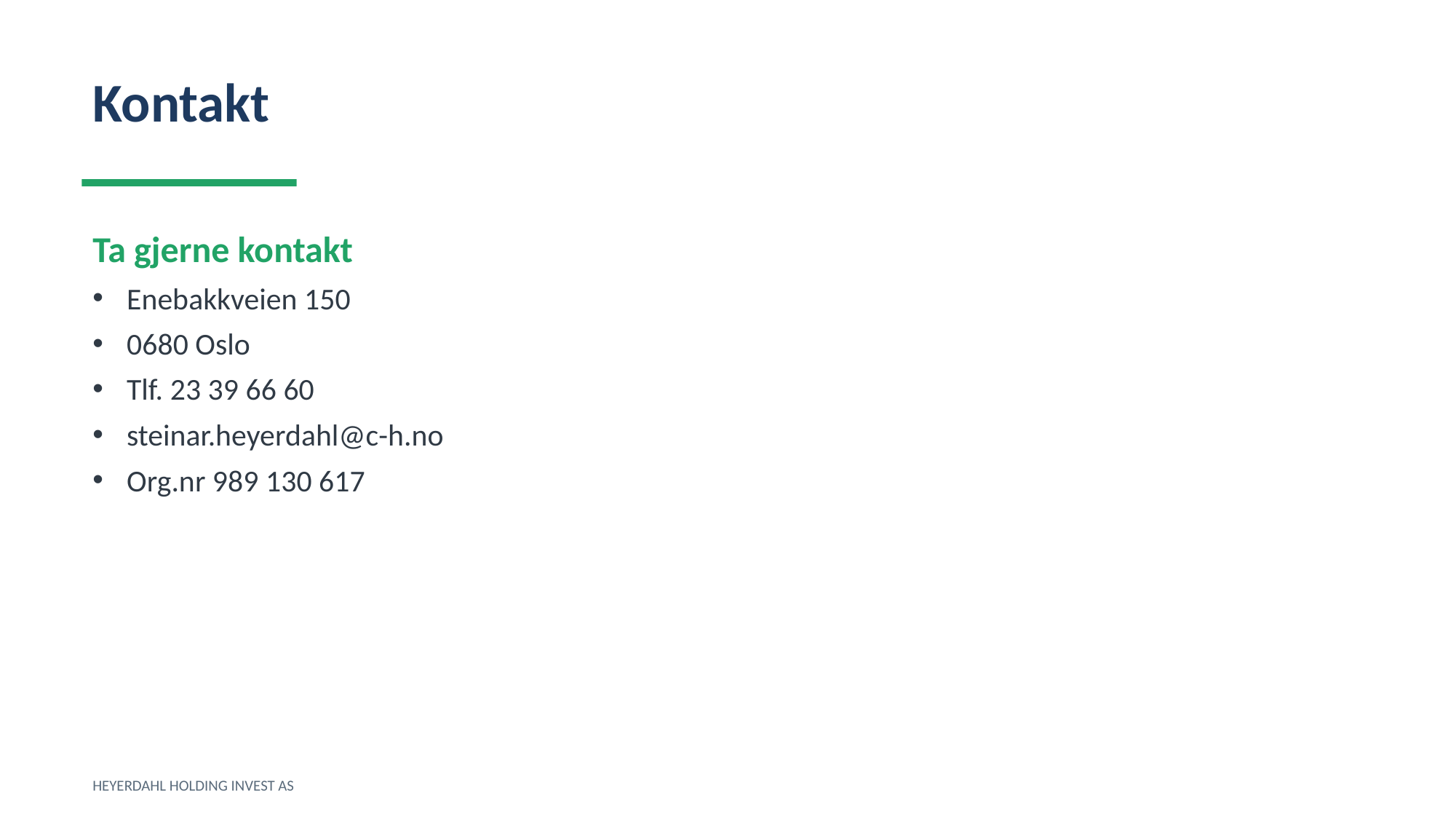

Kontakt

Ta gjerne kontakt
Enebakkveien 150
0680 Oslo
Tlf. 23 39 66 60
steinar.heyerdahl@c-h.no
Org.nr 989 130 617
HEYERDAHL HOLDING INVEST AS